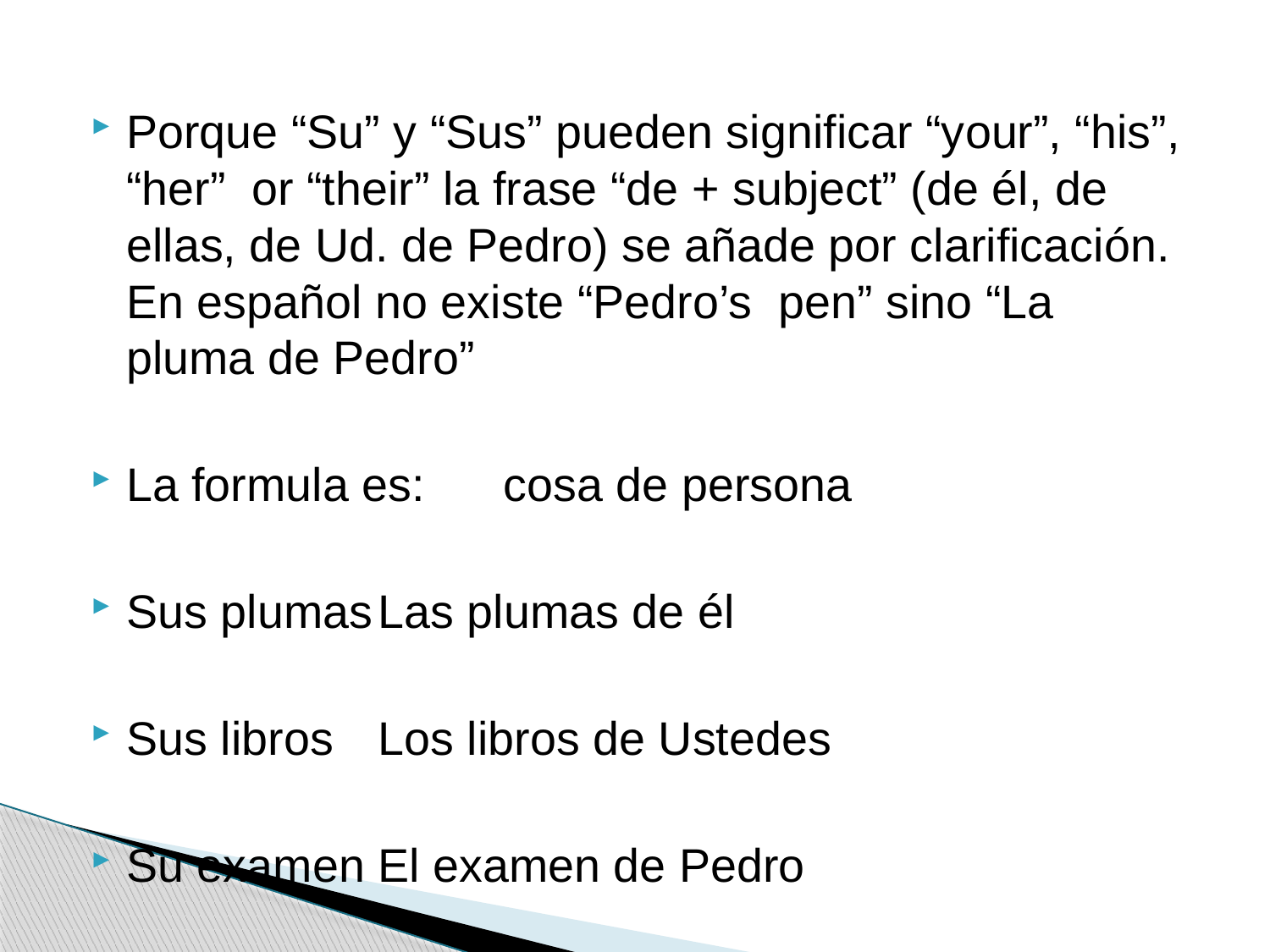

Porque “Su” y “Sus” pueden significar “your”, “his”, “her”  or “their” la frase “de + subject” (de él, de ellas, de Ud. de Pedro) se añade por clarificación.  En español no existe “Pedro’s  pen” sino “La pluma de Pedro”

La formula es:  	cosa de persona

Sus plumas		Las plumas de él

Sus libros		Los libros de Ustedes

Su examen		El examen de Pedro